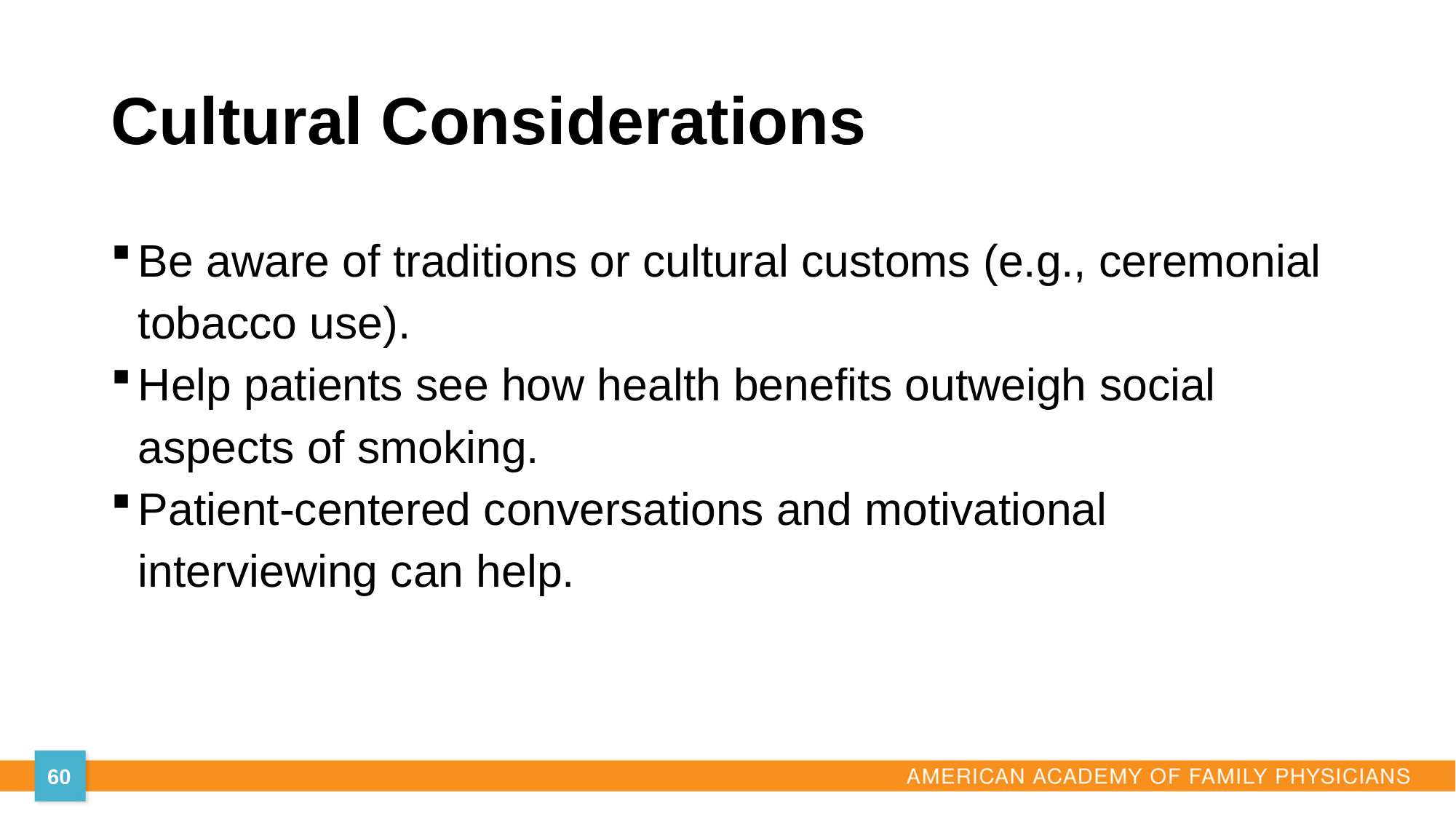

# Cultural Considerations
Be aware of traditions or cultural customs (e.g., ceremonial tobacco use).
Help patients see how health benefits outweigh social aspects of smoking.
Patient-centered conversations and motivational interviewing can help.
60